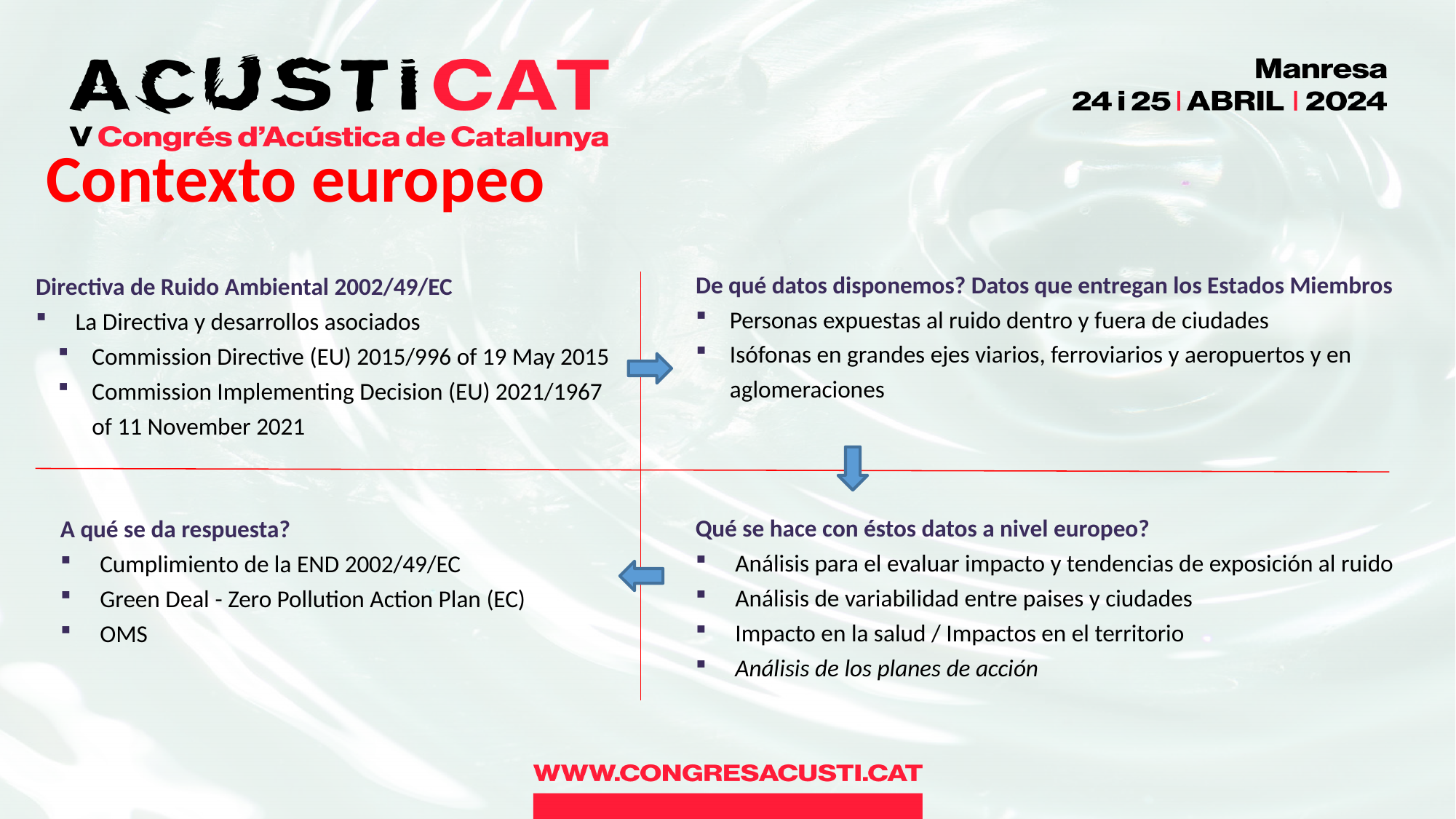

# Contexto europeo
De qué datos disponemos? Datos que entregan los Estados Miembros
Personas expuestas al ruido dentro y fuera de ciudades
Isófonas en grandes ejes viarios, ferroviarios y aeropuertos y en aglomeraciones
Directiva de Ruido Ambiental 2002/49/EC
 La Directiva y desarrollos asociados
Commission Directive (EU) 2015/996 of 19 May 2015
Commission Implementing Decision (EU) 2021/1967 of 11 November 2021

Qué se hace con éstos datos a nivel europeo?
 Análisis para el evaluar impacto y tendencias de exposición al ruido
 Análisis de variabilidad entre paises y ciudades
 Impacto en la salud / Impactos en el territorio
 Análisis de los planes de acción
A qué se da respuesta?
 Cumplimiento de la END 2002/49/EC
 Green Deal - Zero Pollution Action Plan (EC)
 OMS